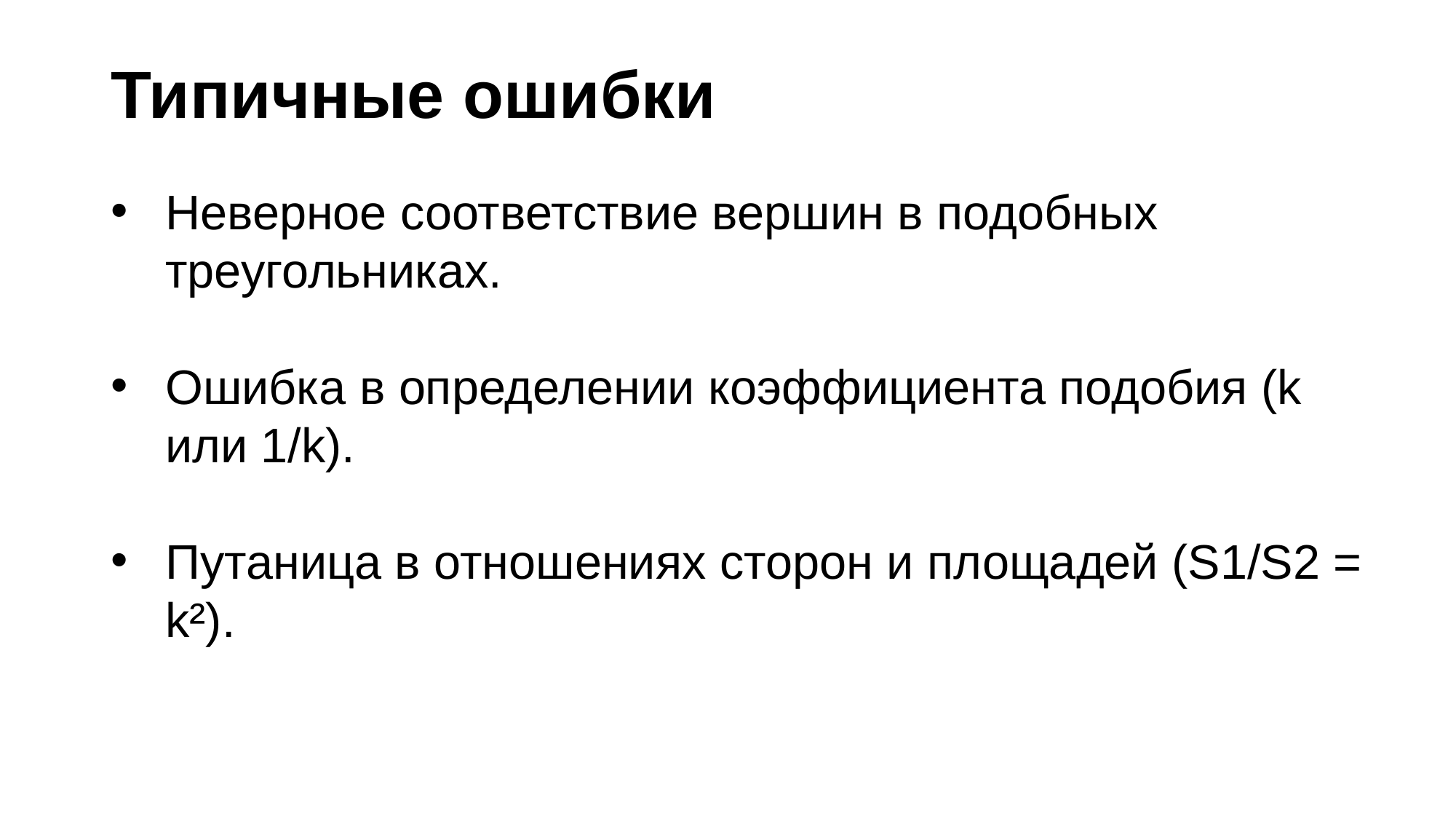

# Типичные ошибки
Неверное соответствие вершин в подобных треугольниках.

Ошибка в определении коэффициента подобия (k или 1/k).

Путаница в отношениях сторон и площадей (S1/S2 = k²).